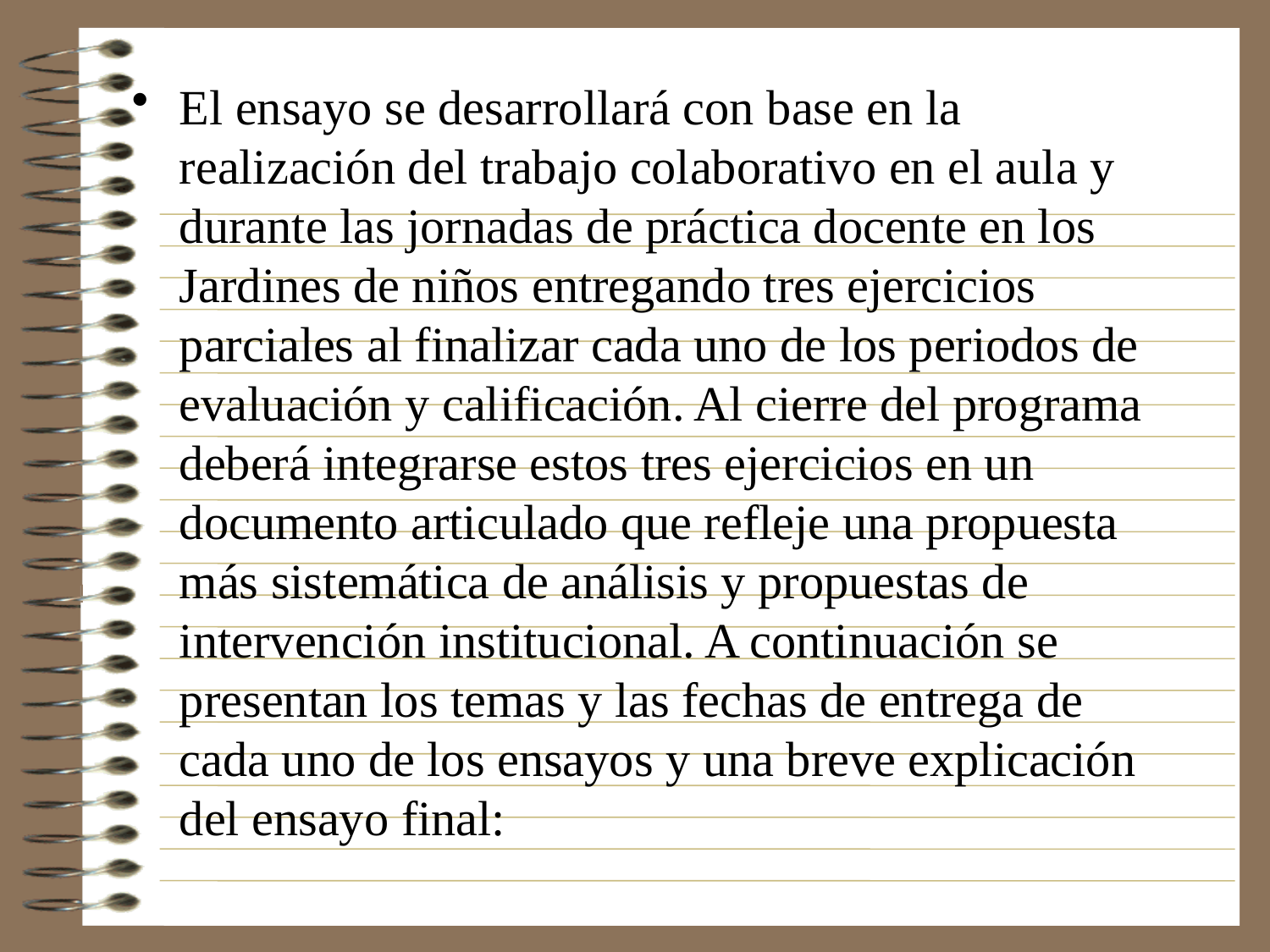

El ensayo se desarrollará con base en la realización del trabajo colaborativo en el aula y durante las jornadas de práctica docente en los Jardines de niños entregando tres ejercicios parciales al finalizar cada uno de los periodos de evaluación y calificación. Al cierre del programa deberá integrarse estos tres ejercicios en un documento articulado que refleje una propuesta más sistemática de análisis y propuestas de intervención institucional. A continuación se presentan los temas y las fechas de entrega de cada uno de los ensayos y una breve explicación del ensayo final: